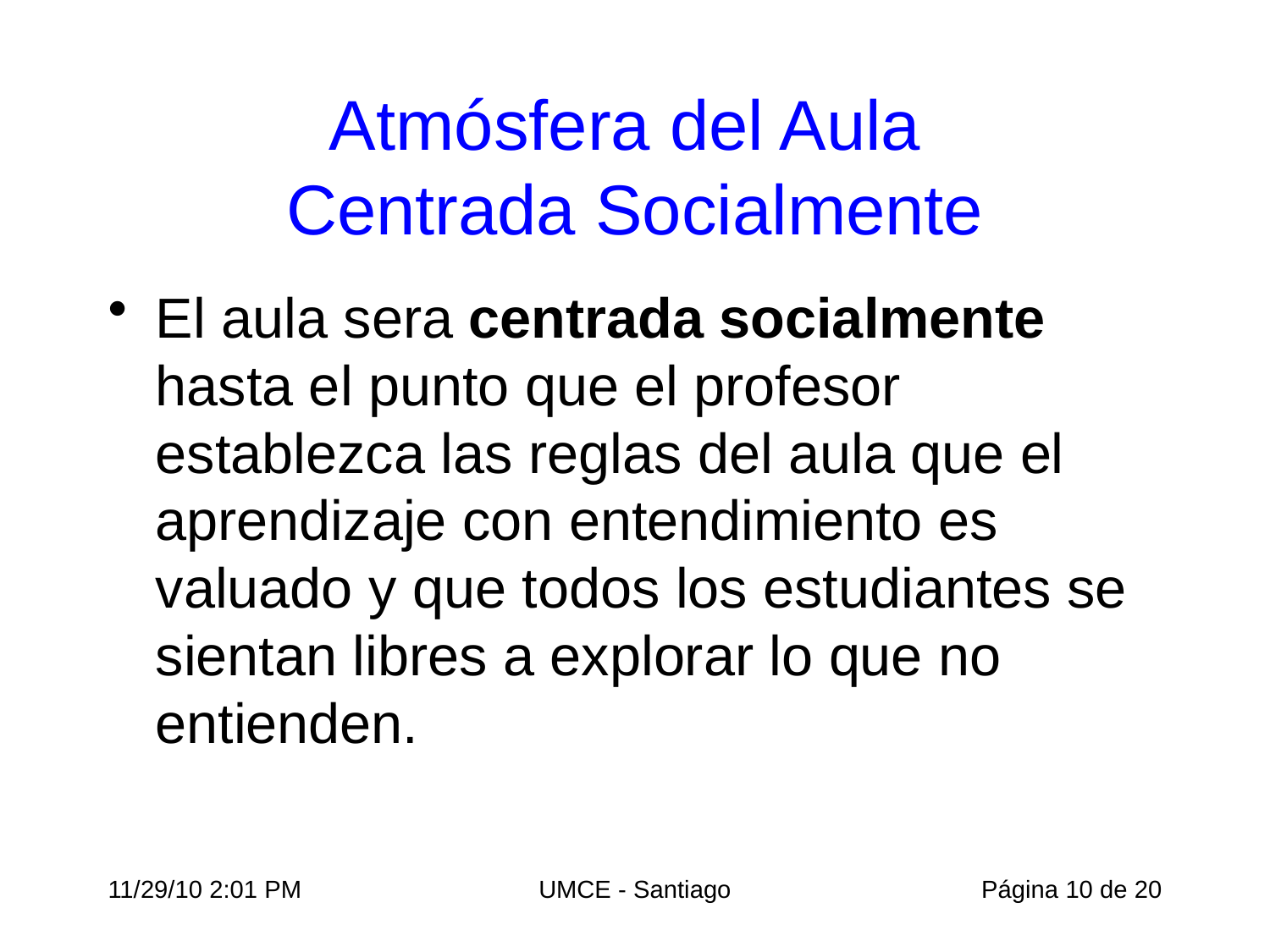

# Atmósfera del Aula Centrada Socialmente
El aula sera centrada socialmente hasta el punto que el profesor establezca las reglas del aula que el aprendizaje con entendimiento es valuado y que todos los estudiantes se sientan libres a explorar lo que no entienden.
11/29/10 2:01 PM
UMCE - Santiago
Página 10 de 20